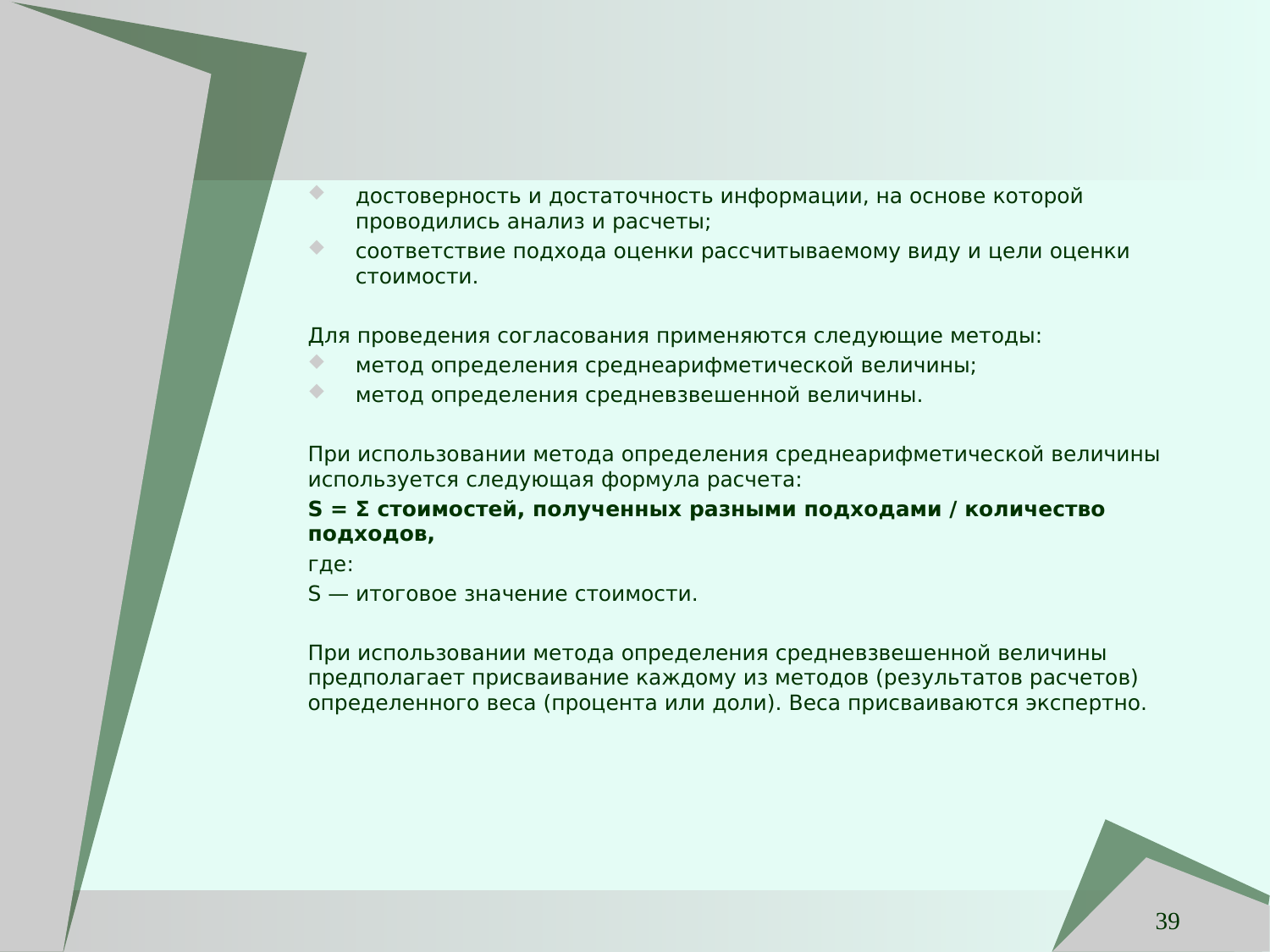

#
достоверность и достаточность информации, на основе которой проводились анализ и расчеты;
соответствие подхода оценки рассчитываемому виду и цели оценки стоимости.

Для проведения согласования применяются следующие методы:
метод определения среднеарифметической величины;
метод определения средневзвешенной величины.

При использовании метода определения среднеарифметической величины используется следующая формула расчета:
S = Σ стоимостей, полученных разными подходами / количество подходов,
где:
S — итоговое значение стоимости.

При использовании метода определения средневзвешенной величины предполагает присваивание каждому из методов (результатов расчетов) определенного веса (процента или доли). Веса присваиваются экспертно.

39